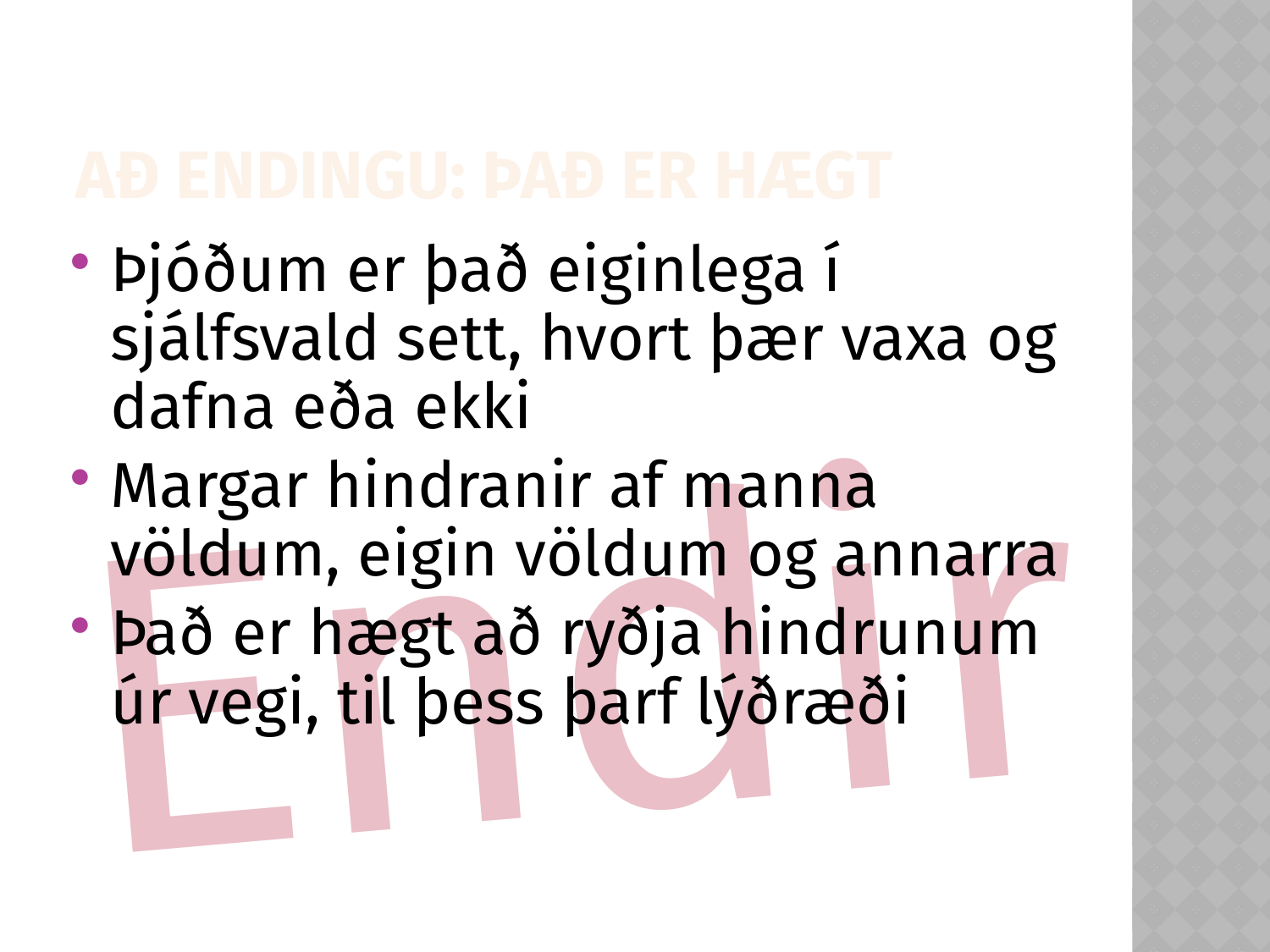

Að endingu: það er hægt
Þjóðum er það eiginlega í sjálfsvald sett, hvort þær vaxa og dafna eða ekki
Margar hindranir af manna völdum, eigin völdum og annarra
Það er hægt að ryðja hindrunum  úr vegi, til þess þarf lýðræði
Endir